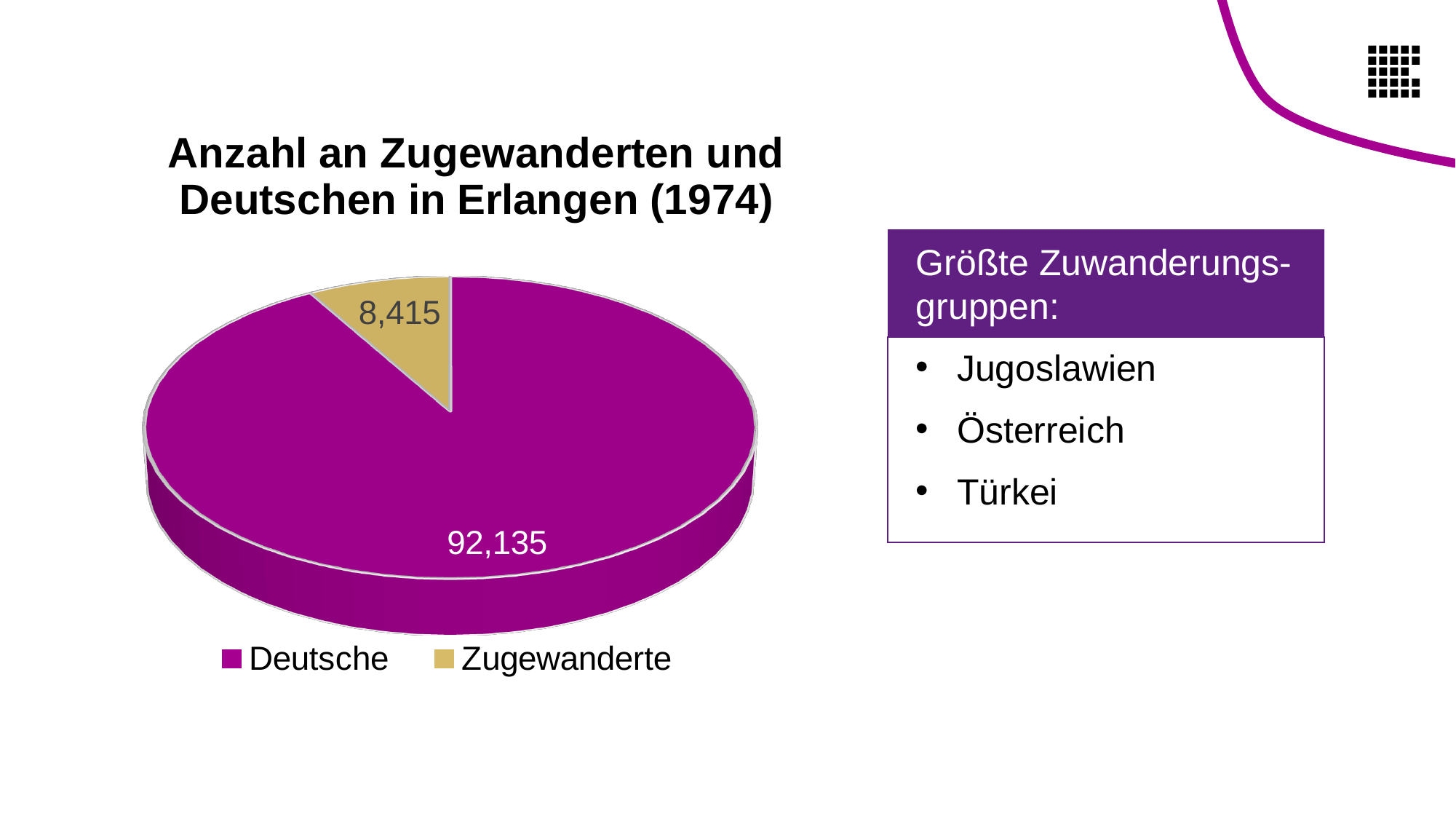

[unsupported chart]

Größte Zuwanderungs-gruppen:
Jugoslawien
Österreich
Türkei